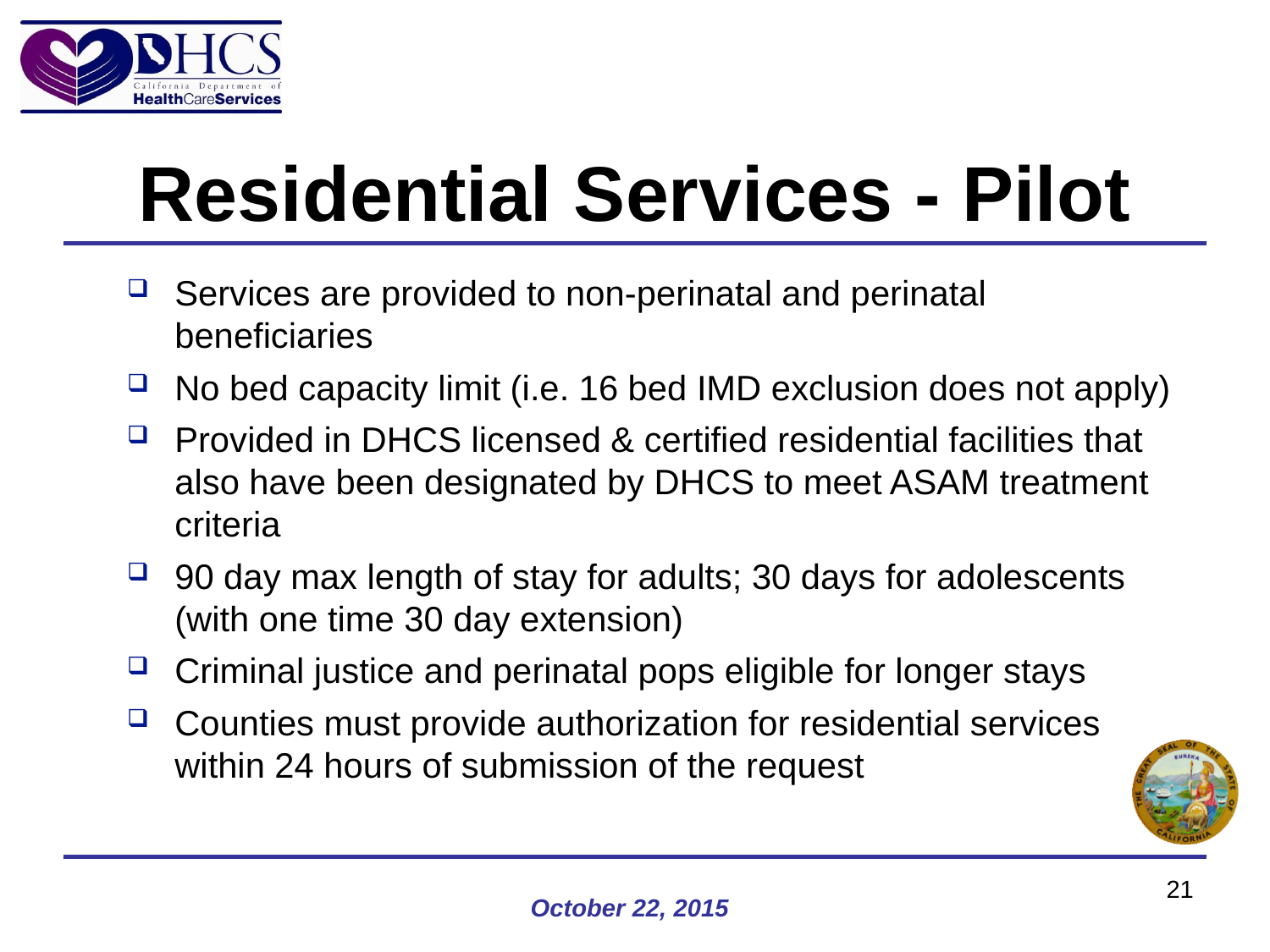

# Residential Services - Pilot
Services are provided to non-perinatal and perinatal beneficiaries
No bed capacity limit (i.e. 16 bed IMD exclusion does not apply)
Provided in DHCS licensed & certified residential facilities that also have been designated by DHCS to meet ASAM treatment criteria
90 day max length of stay for adults; 30 days for adolescents (with one time 30 day extension)
Criminal justice and perinatal pops eligible for longer stays
Counties must provide authorization for residential services within 24 hours of submission of the request

21
October 22, 2015